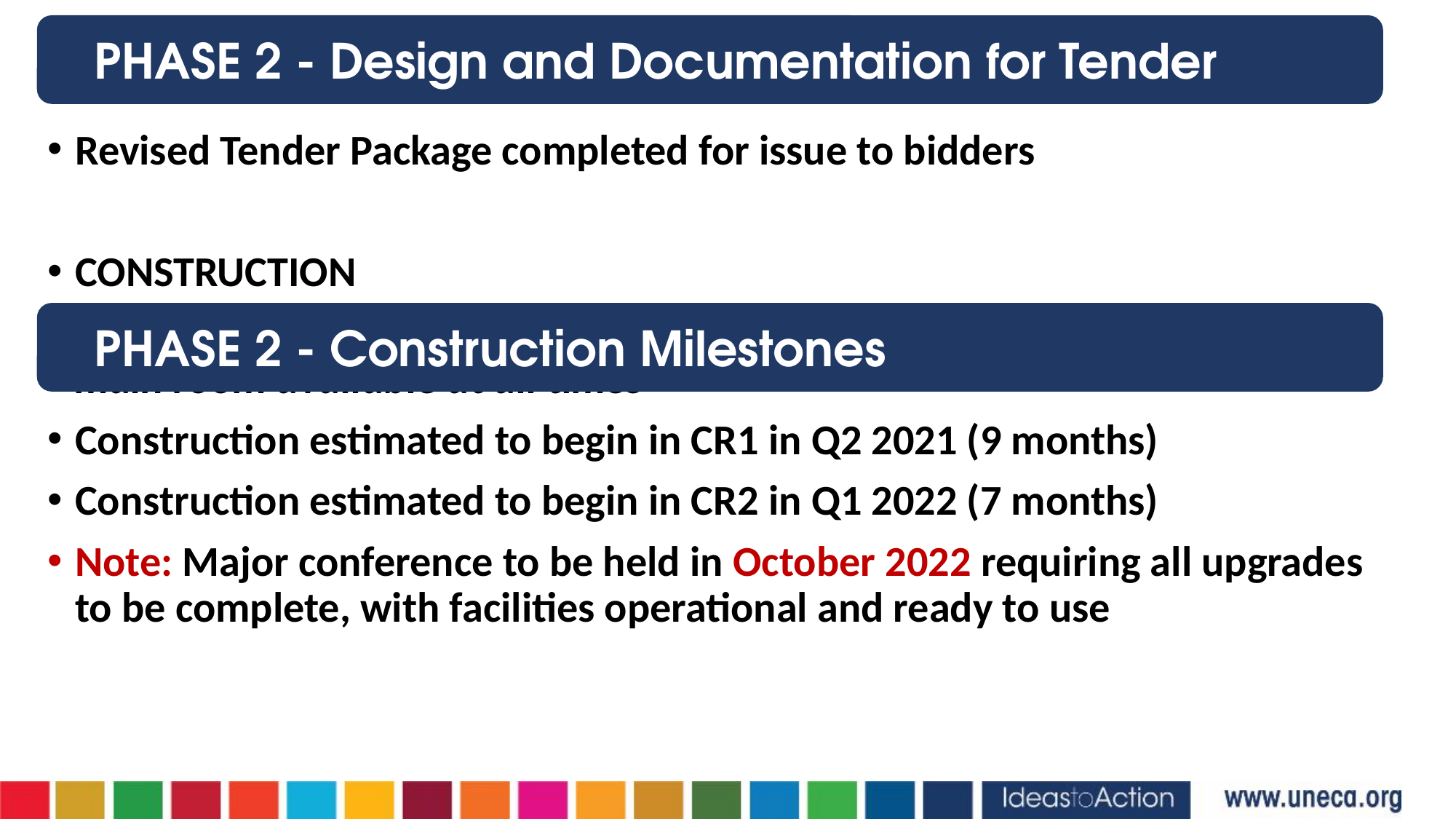

PHASE 2 - Design and Documentation for Tender

Revised Tender Package completed for issue to bidders

CONSTRUCTION
Implementation is to be staged between conference halls - to keep one main room available at all times
Construction estimated to begin in CR1 in Q2 2021 (9 months)
Construction estimated to begin in CR2 in Q1 2022 (7 months)
Note: Major conference to be held in October 2022 requiring all upgrades to be complete, with facilities operational and ready to use

PHASE 2 - Construction Milestones